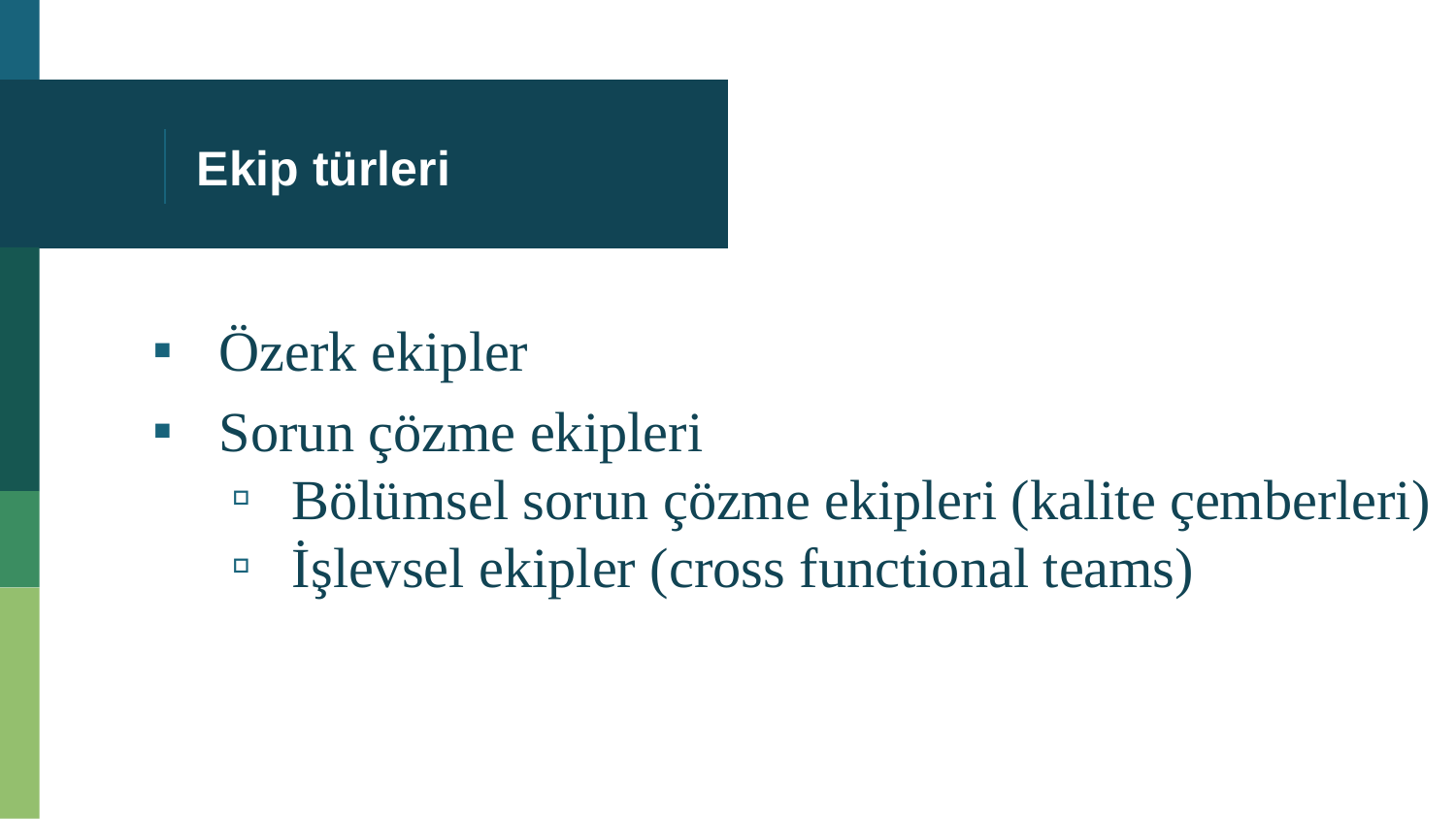

# Ekip türleri
Özerk ekipler
Sorun çözme ekipleri
Bölümsel sorun çözme ekipleri (kalite çemberleri)
İşlevsel ekipler (cross functional teams)